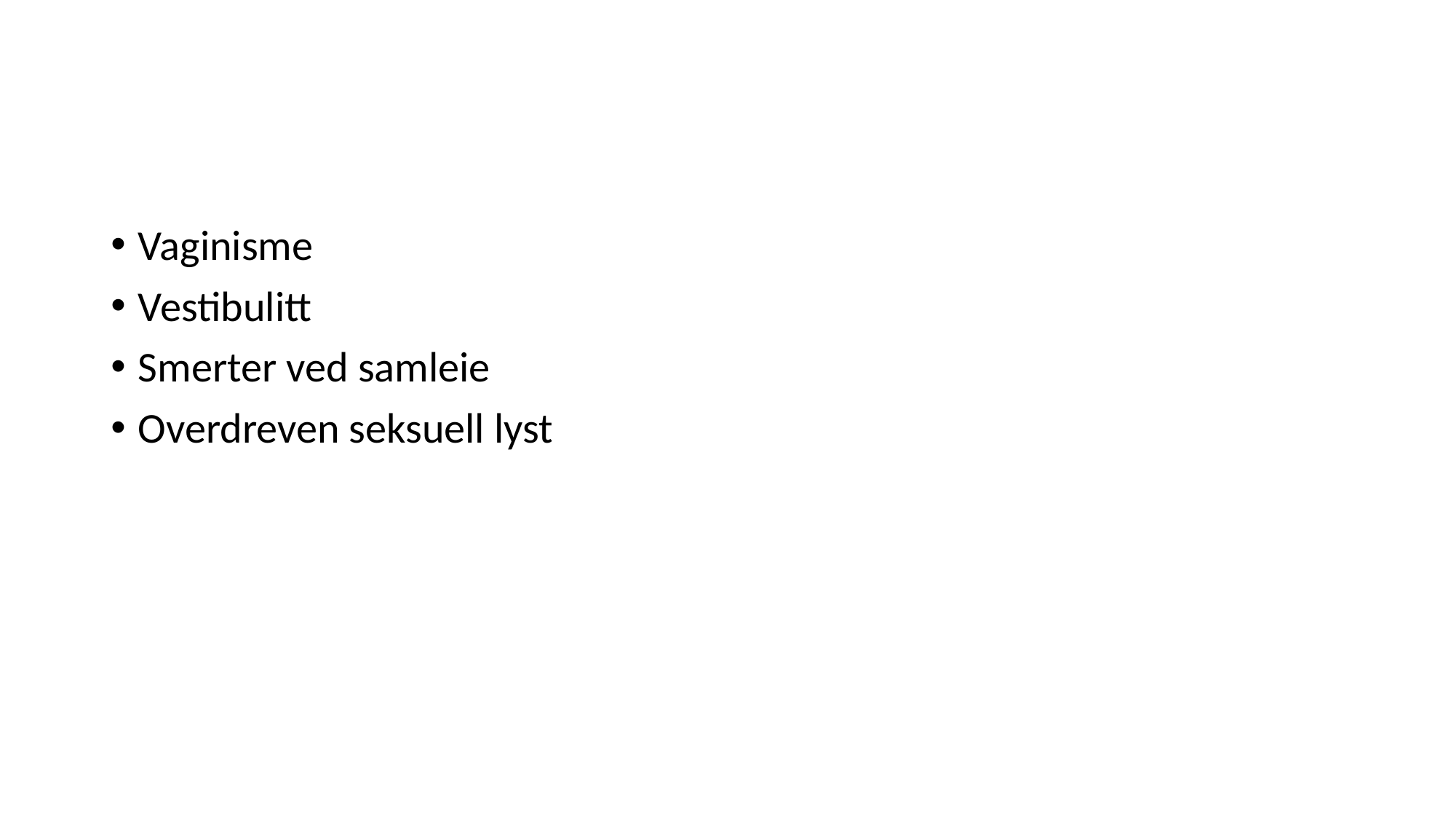

#
Vaginisme
Vestibulitt
Smerter ved samleie
Overdreven seksuell lyst